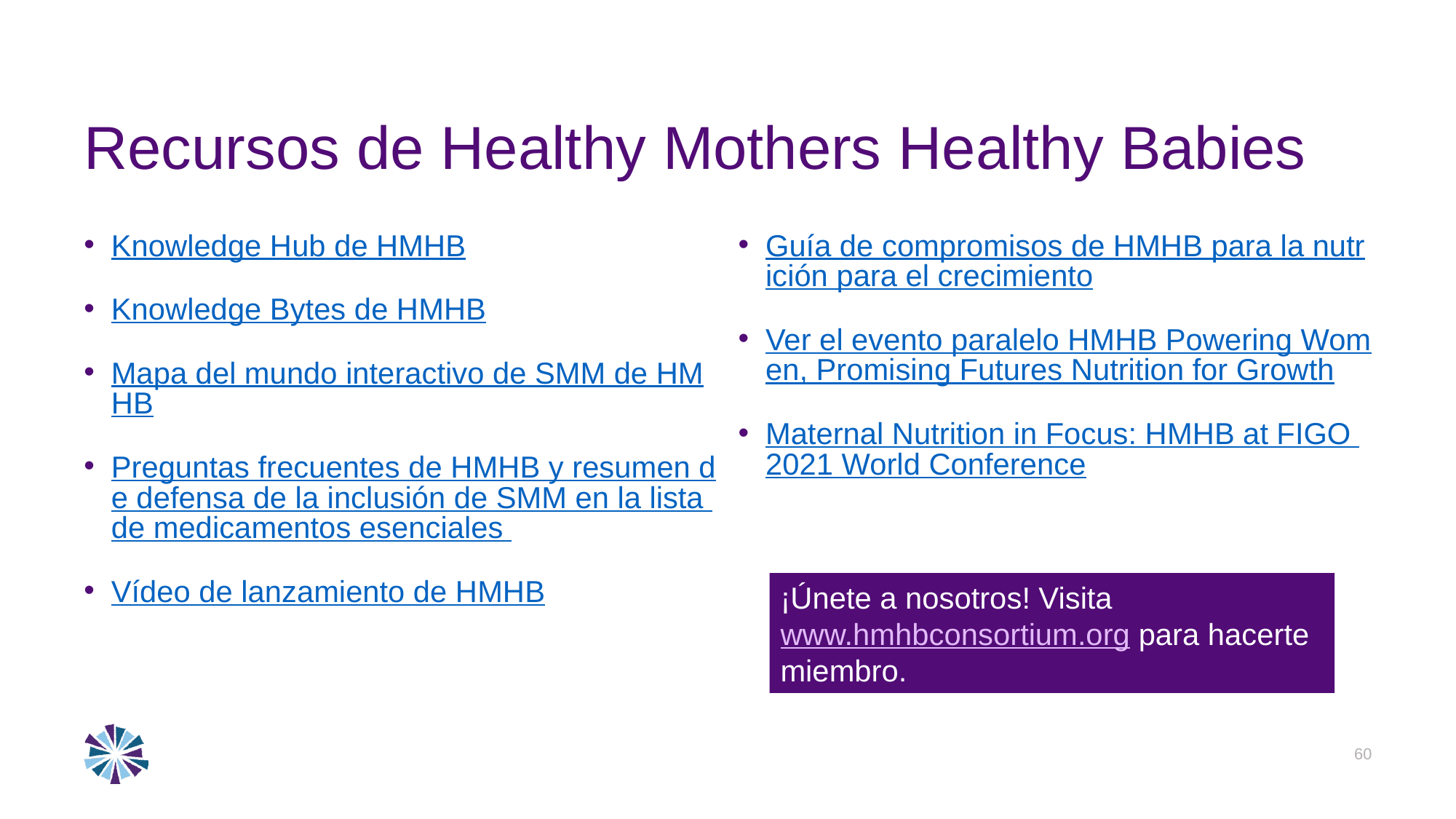

# Recursos de Healthy Mothers Healthy Babies
Knowledge Hub de HMHB
Knowledge Bytes de HMHB
Mapa del mundo interactivo de SMM de HMHB
Preguntas frecuentes de HMHB y resumen de defensa de la inclusión de SMM en la lista de medicamentos esenciales
Vídeo de lanzamiento de HMHB

Guía de compromisos de HMHB para la nutrición para el crecimiento
Ver el evento paralelo HMHB Powering Women, Promising Futures Nutrition for Growth
Maternal Nutrition in Focus: HMHB at FIGO 2021 World Conference

¡Únete a nosotros! Visita www.hmhbconsortium.org para hacerte miembro.
60